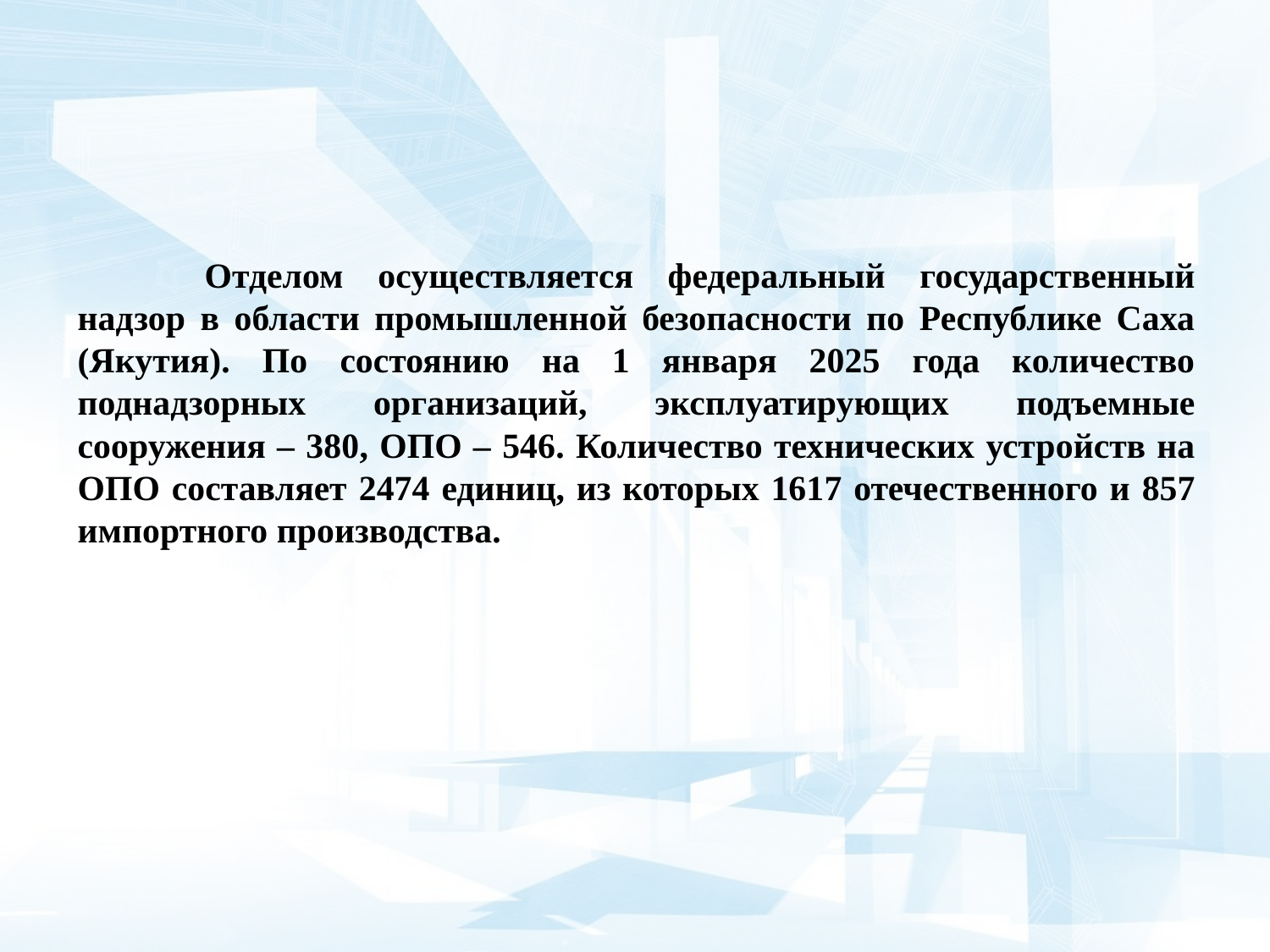

Отделом осуществляется федеральный государственный надзор в области промышленной безопасности по Республике Саха (Якутия). По состоянию на 1 января 2025 года количество поднадзорных организаций, эксплуатирующих подъемные сооружения – 380, ОПО – 546. Количество технических устройств на ОПО составляет 2474 единиц, из которых 1617 отечественного и 857 импортного производства.